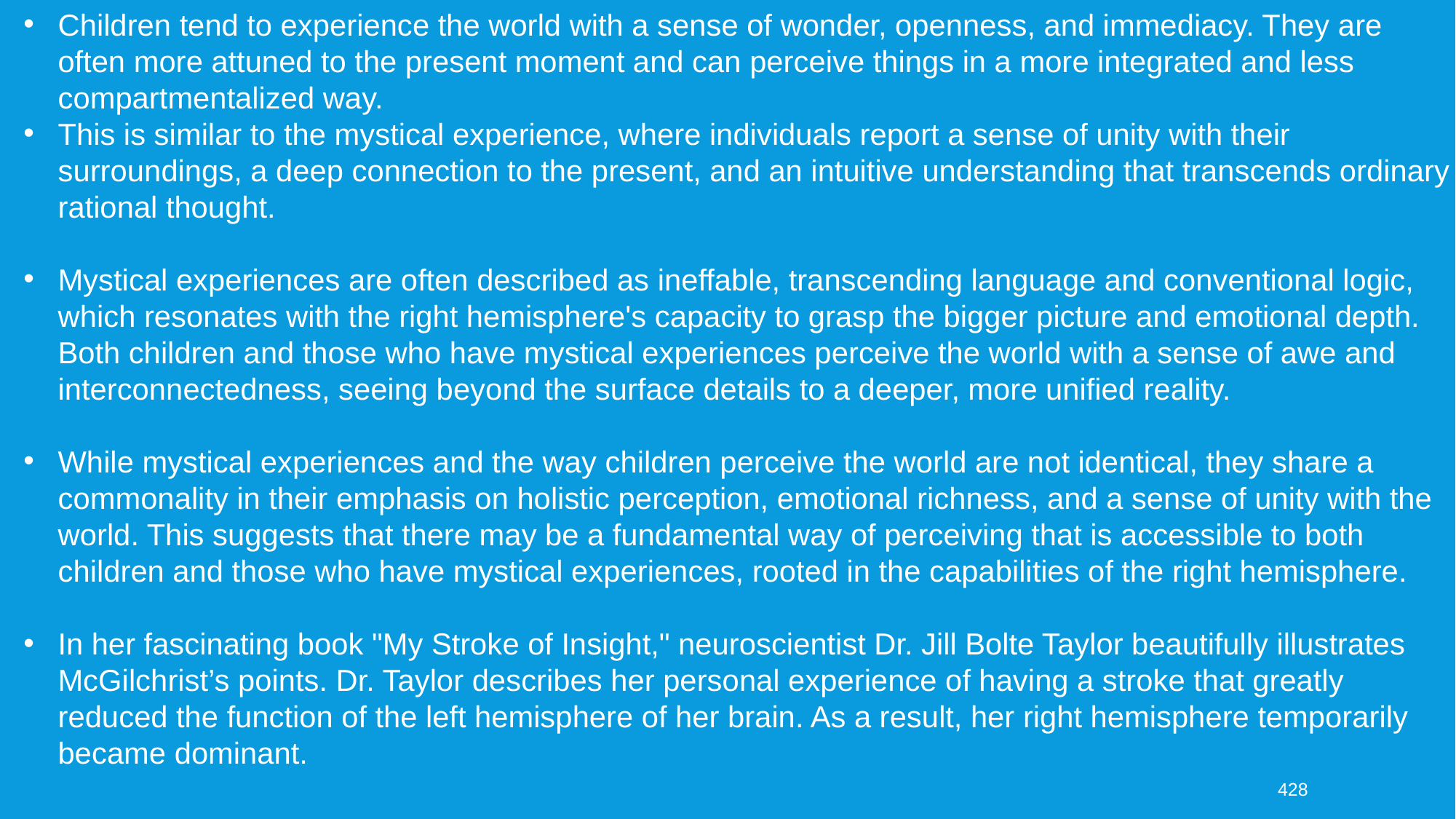

Children tend to experience the world with a sense of wonder, openness, and immediacy. They are often more attuned to the present moment and can perceive things in a more integrated and less compartmentalized way.
This is similar to the mystical experience, where individuals report a sense of unity with their surroundings, a deep connection to the present, and an intuitive understanding that transcends ordinary rational thought.

Mystical experiences are often described as ineffable, transcending language and conventional logic, which resonates with the right hemisphere's capacity to grasp the bigger picture and emotional depth. Both children and those who have mystical experiences perceive the world with a sense of awe and interconnectedness, seeing beyond the surface details to a deeper, more unified reality.

While mystical experiences and the way children perceive the world are not identical, they share a commonality in their emphasis on holistic perception, emotional richness, and a sense of unity with the world. This suggests that there may be a fundamental way of perceiving that is accessible to both children and those who have mystical experiences, rooted in the capabilities of the right hemisphere.

In her fascinating book "My Stroke of Insight," neuroscientist Dr. Jill Bolte Taylor beautifully illustrates McGilchrist’s points. Dr. Taylor describes her personal experience of having a stroke that greatly reduced the function of the left hemisphere of her brain. As a result, her right hemisphere temporarily became dominant.

428